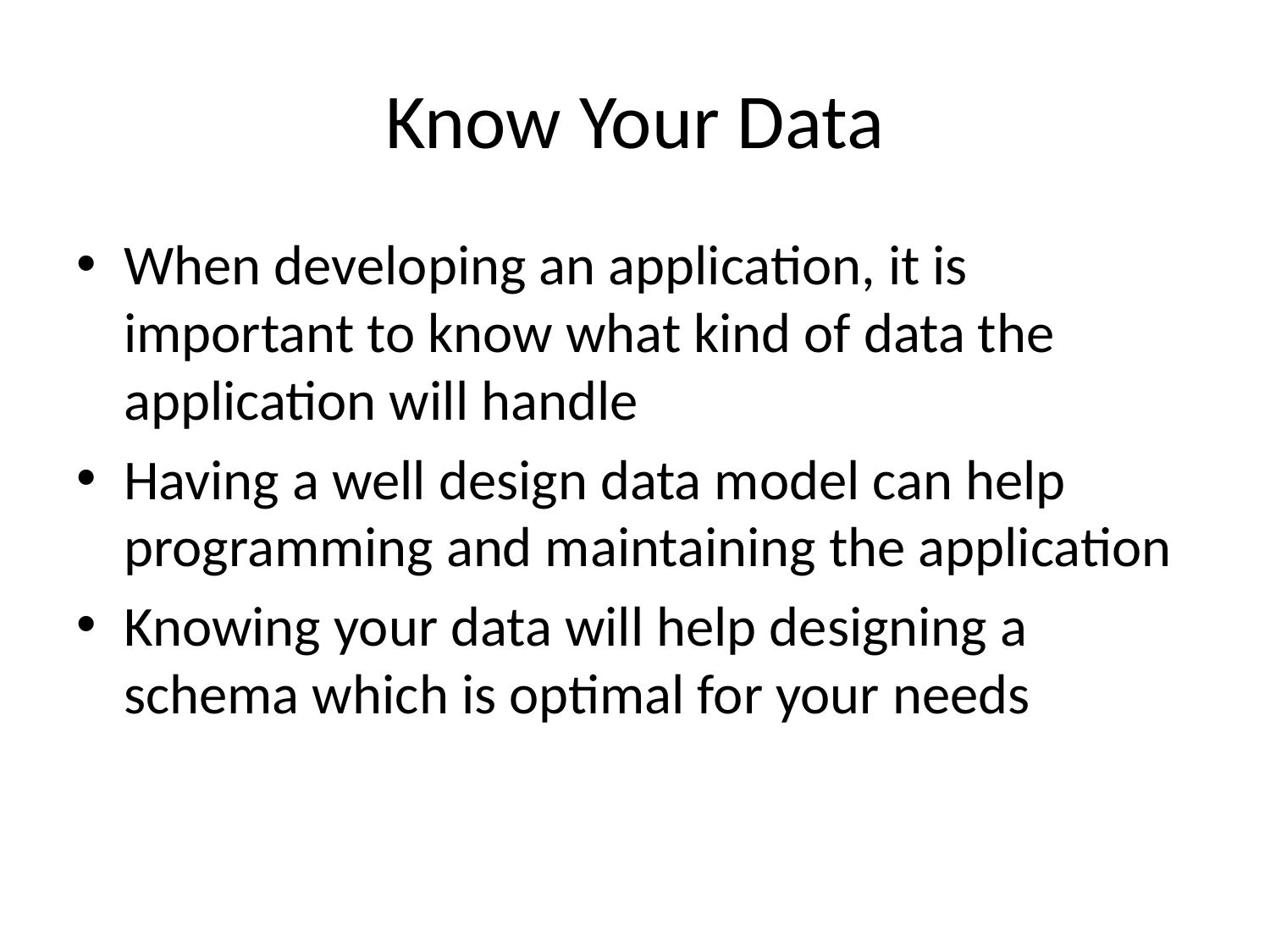

# Know Your Data
When developing an application, it is important to know what kind of data the application will handle
Having a well design data model can help programming and maintaining the application
Knowing your data will help designing a schema which is optimal for your needs